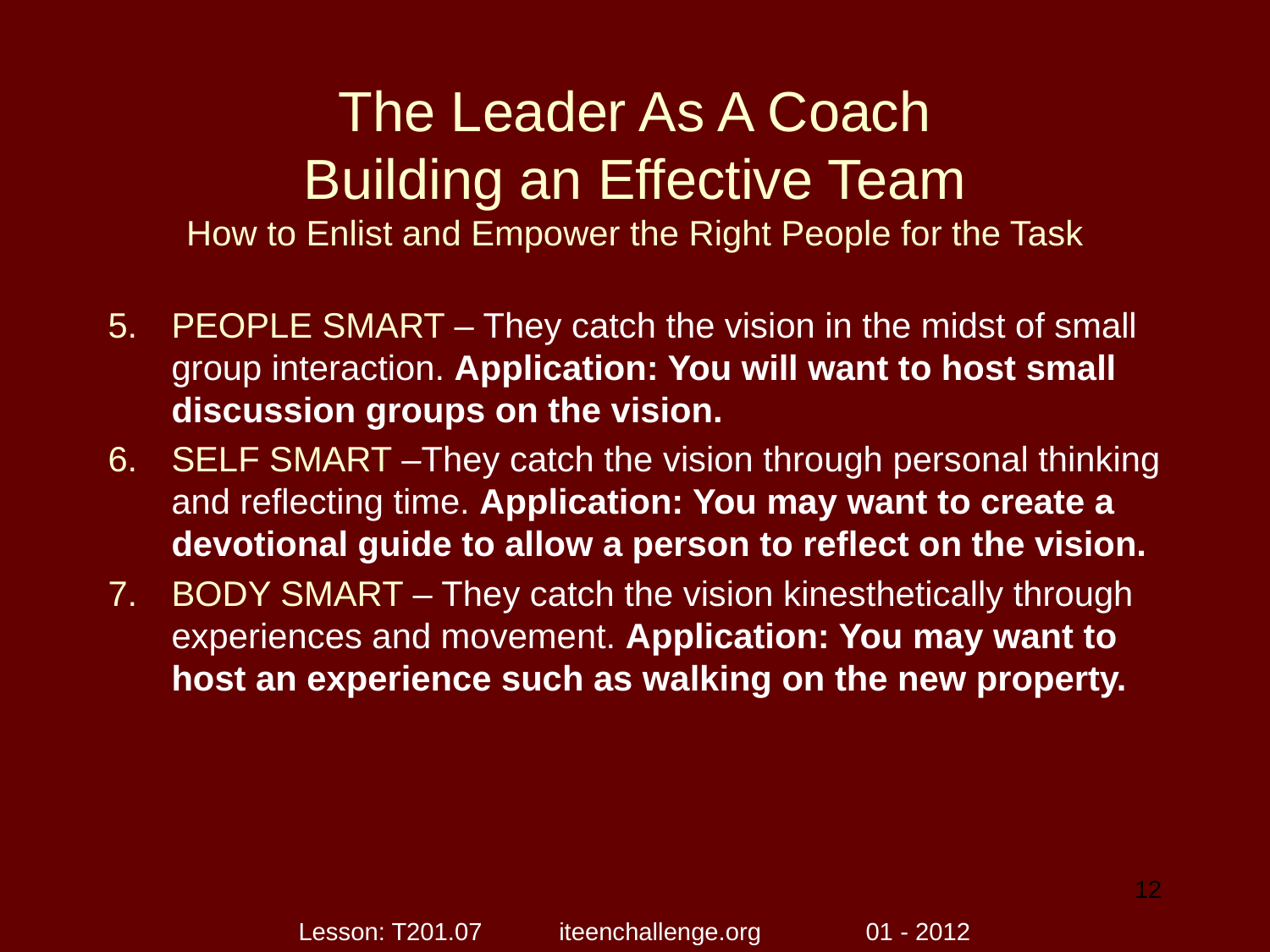

# The Leader As A Coach Building an Effective Team How to Enlist and Empower the Right People for the Task
PEOPLE SMART – They catch the vision in the midst of small group interaction. Application: You will want to host small discussion groups on the vision.
SELF SMART –They catch the vision through personal thinking and reflecting time. Application: You may want to create a devotional guide to allow a person to reflect on the vision.
BODY SMART – They catch the vision kinesthetically through experiences and movement. Application: You may want to host an experience such as walking on the new property.
12
Lesson: T201.07           iteenchallenge.org               01 - 2012